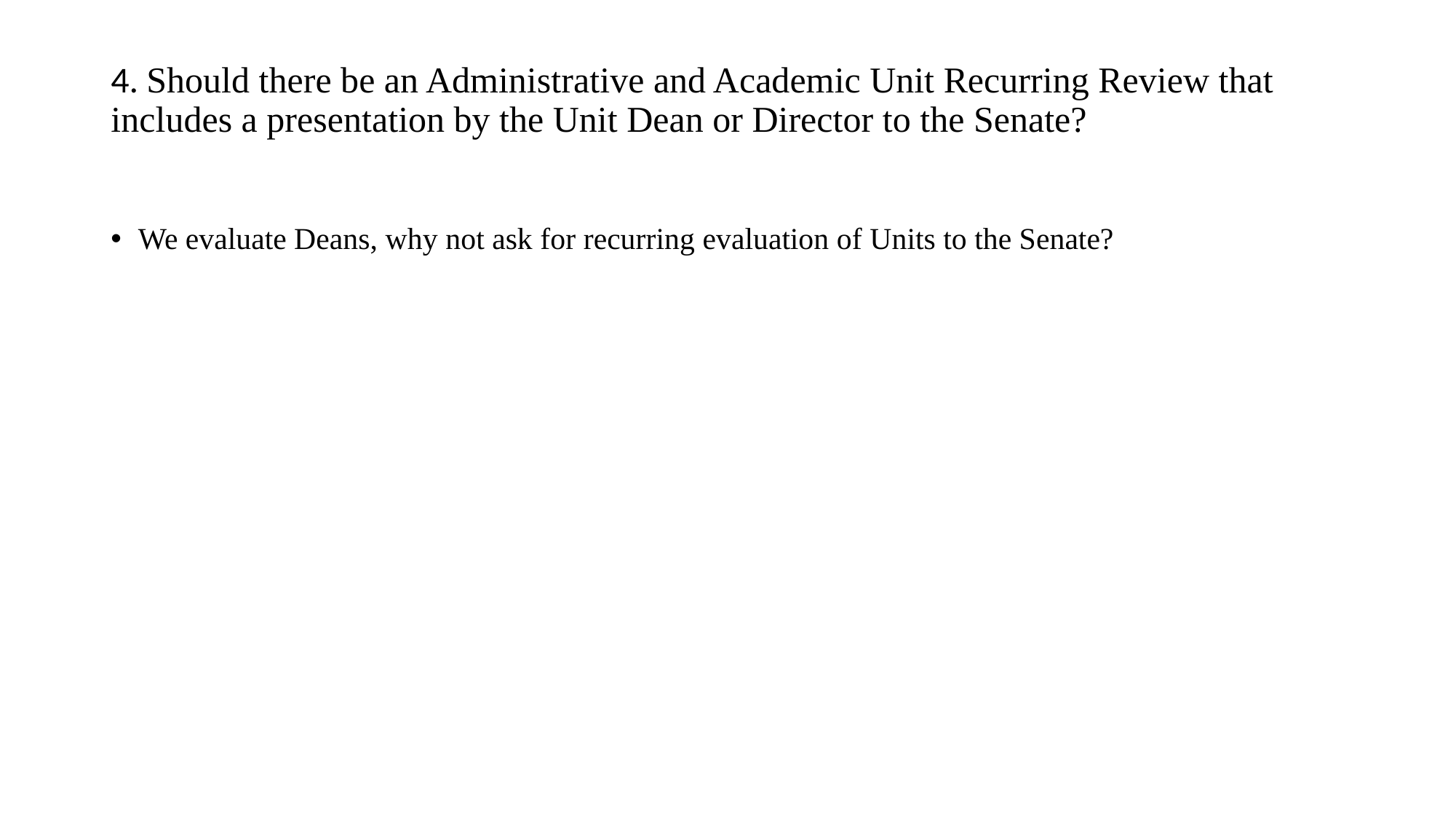

# 4. Should there be an Administrative and Academic Unit Recurring Review that includes a presentation by the Unit Dean or Director to the Senate?
We evaluate Deans, why not ask for recurring evaluation of Units to the Senate?